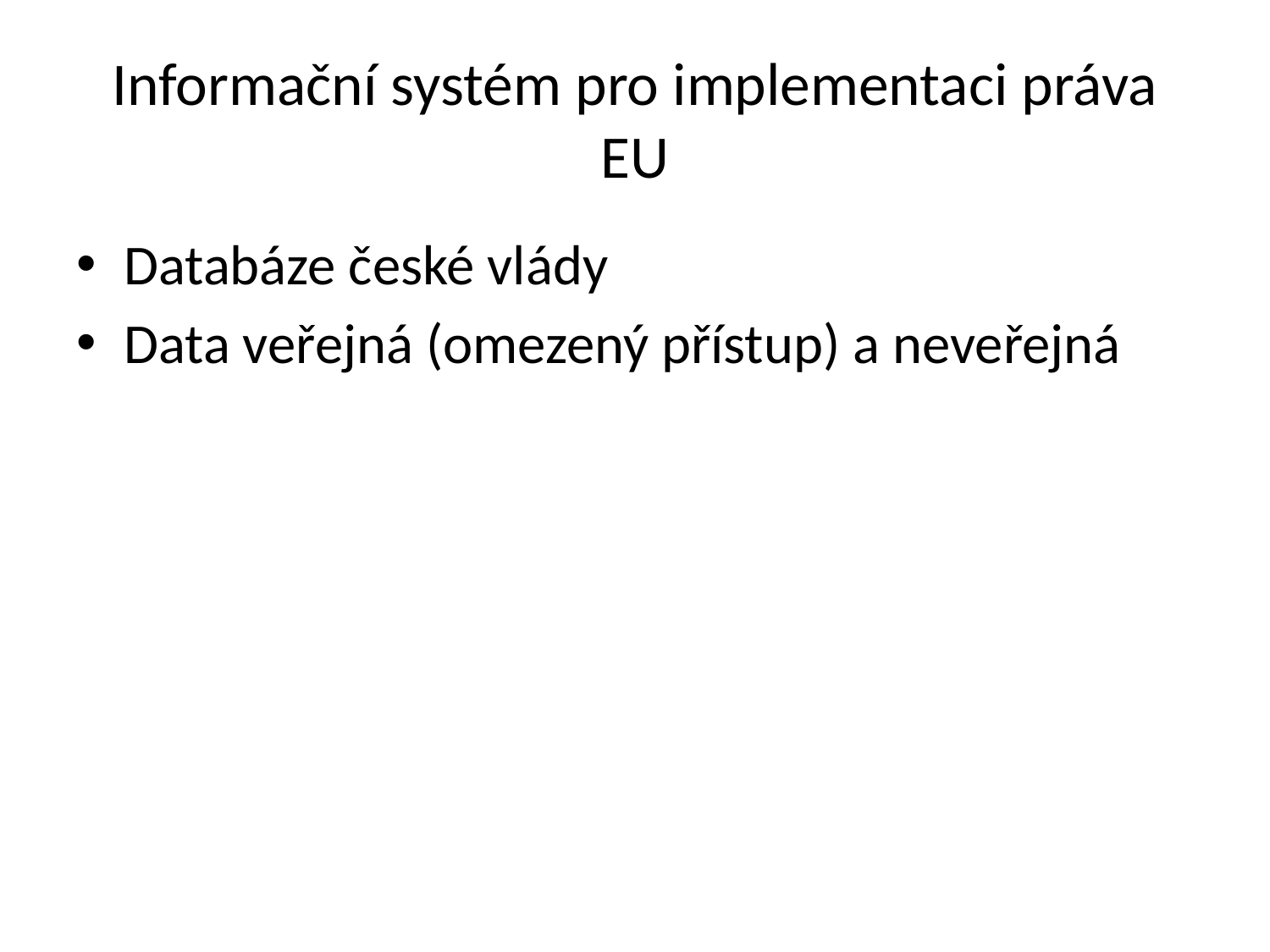

# Informační systém pro implementaci práva EU
Databáze české vlády
Data veřejná (omezený přístup) a neveřejná